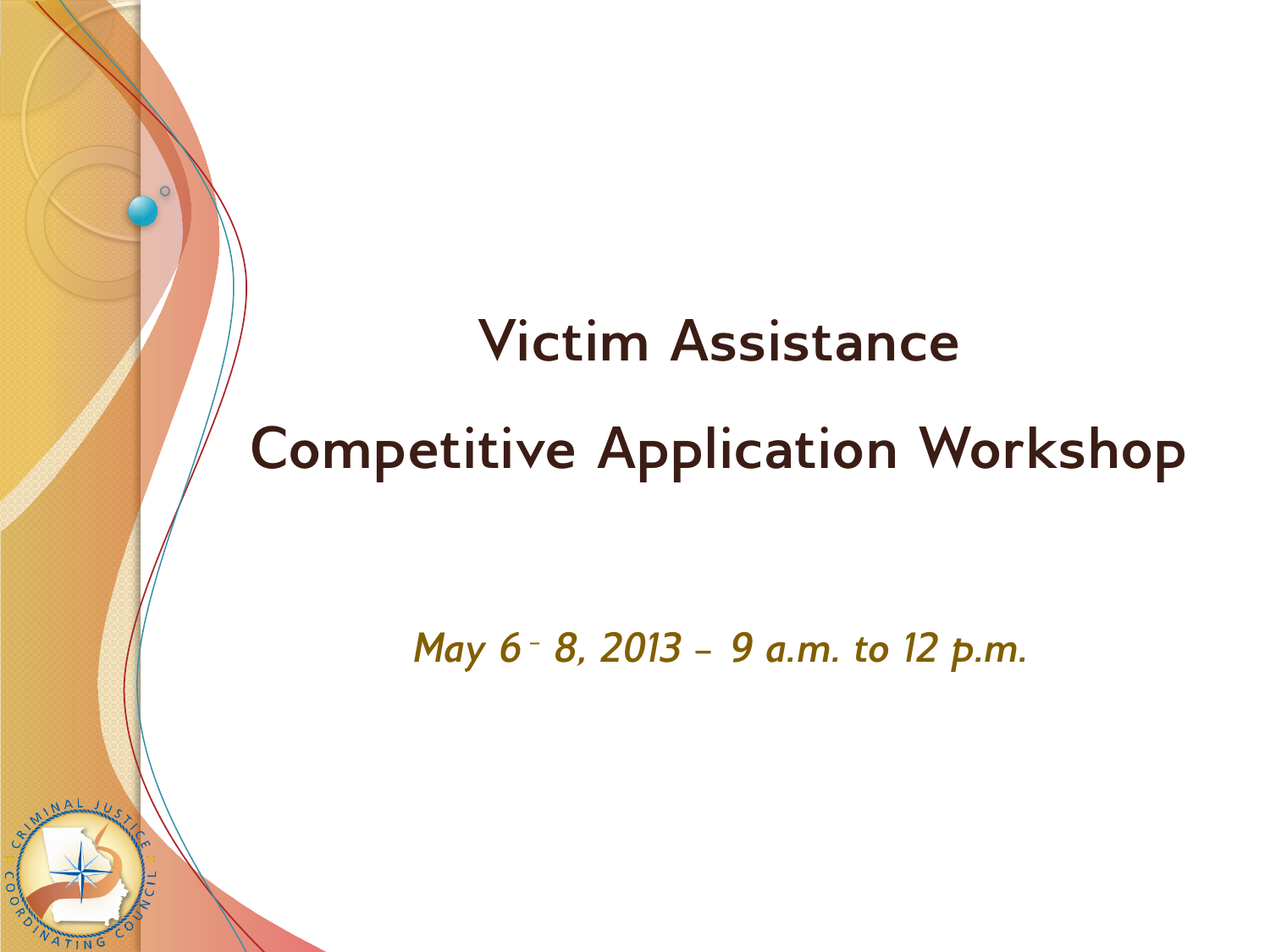

# Victim Assistance Competitive Application Workshop May 6 – 8, 2013 – 9 a.m. to 12 p.m.